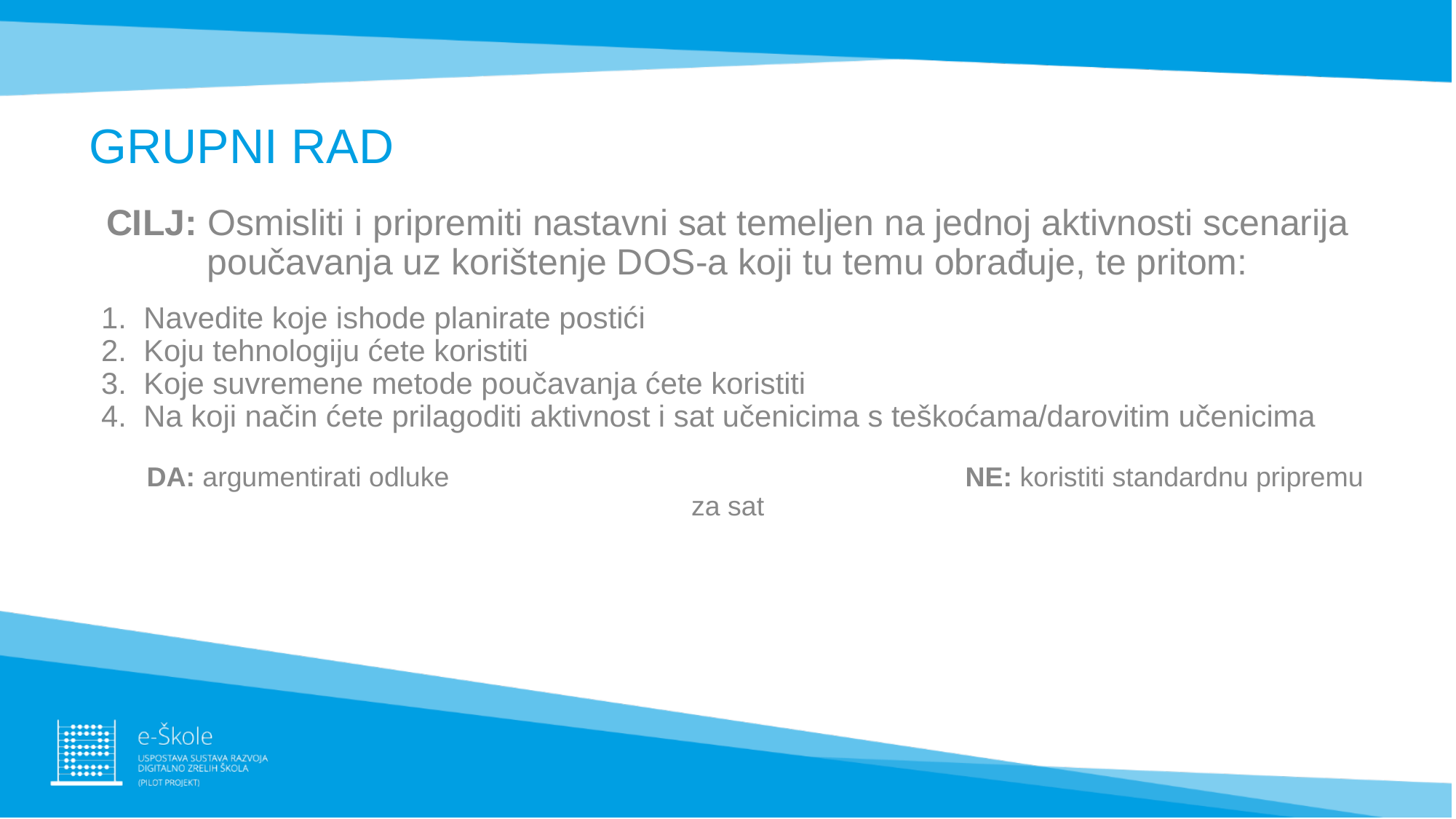

# GRUPNI RAD
CILJ: Osmisliti i pripremiti nastavni sat temeljen na jednoj aktivnosti scenarija poučavanja uz korištenje DOS-a koji tu temu obrađuje, te pritom:

Navedite koje ishode planirate postići
Koju tehnologiju ćete koristiti
Koje suvremene metode poučavanja ćete koristiti
Na koji način ćete prilagoditi aktivnost i sat učenicima s teškoćama/darovitim učenicima

DA: argumentirati odluke					NE: koristiti standardnu pripremu za sat